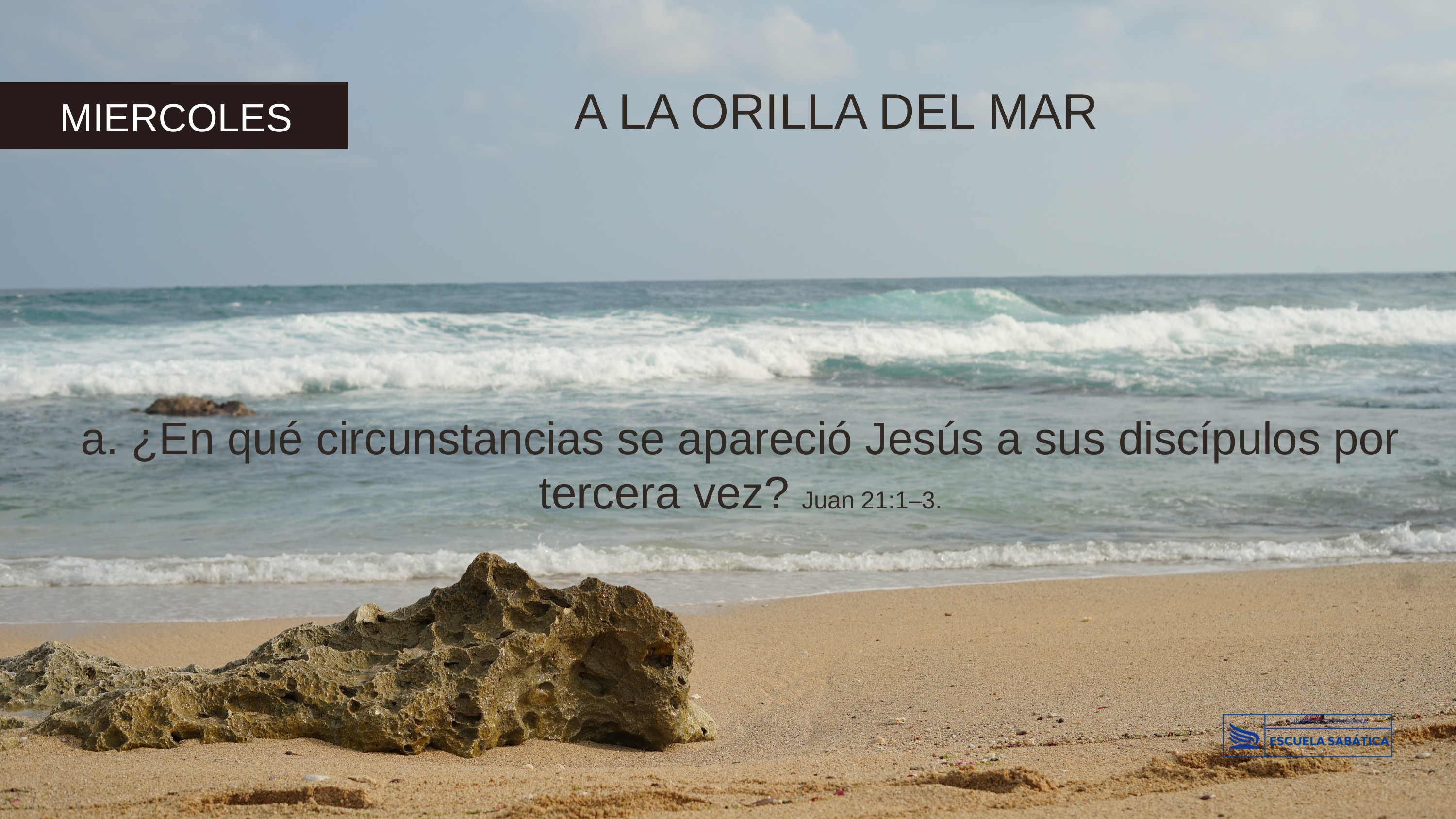

A LA ORILLA DEL MAR

MIERCOLES
a. ¿En qué circunstancias se apareció Jesús a sus discípulos por tercera vez? Juan 21:1–3.